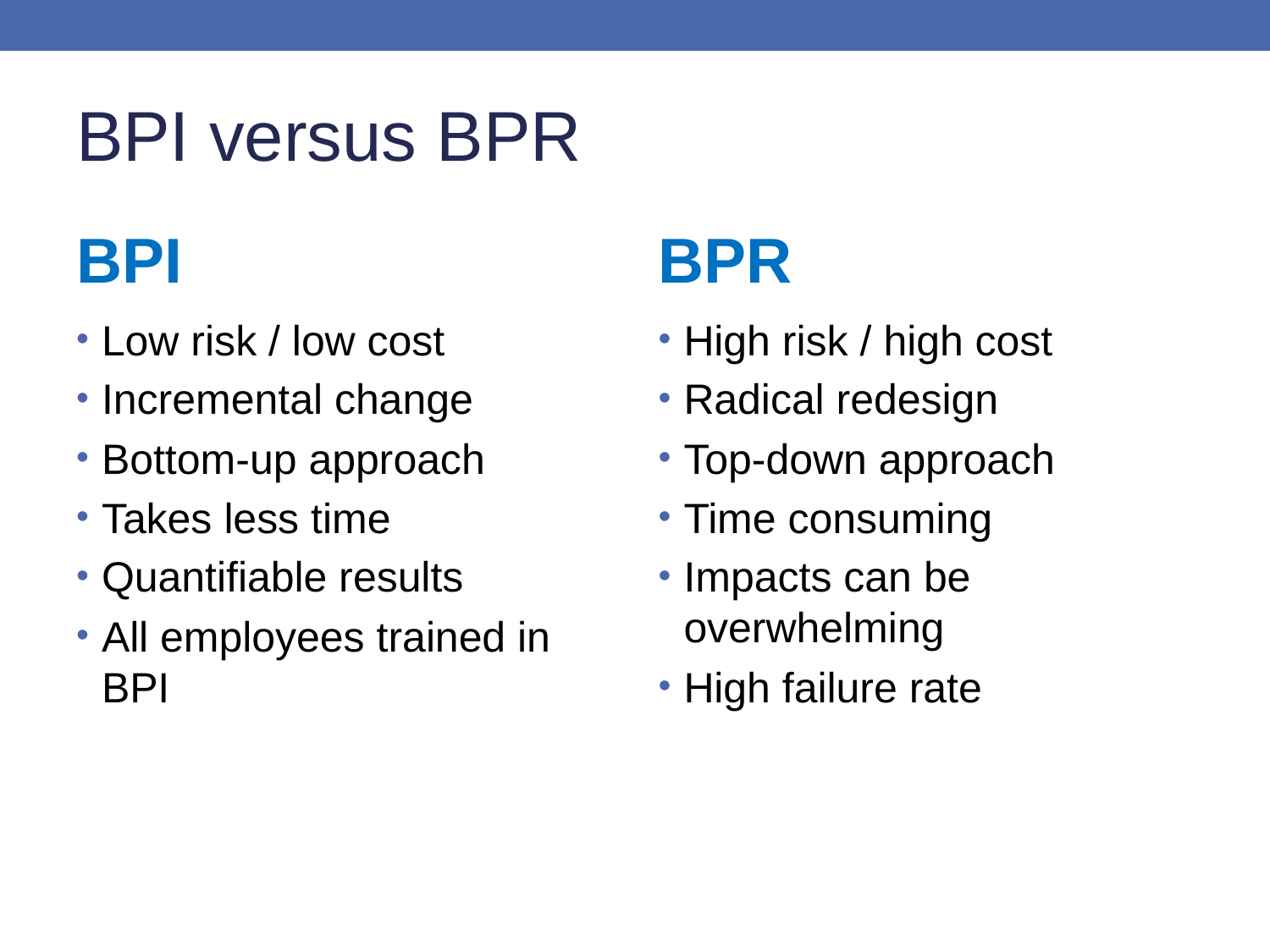

BPI versus BPR
BPI
BPR
Low risk / low cost
Incremental change
Bottom-up approach
Takes less time
Quantifiable results
All employees trained in BPI

High risk / high cost
Radical redesign
Top-down approach
Time consuming
Impacts can be overwhelming
High failure rate